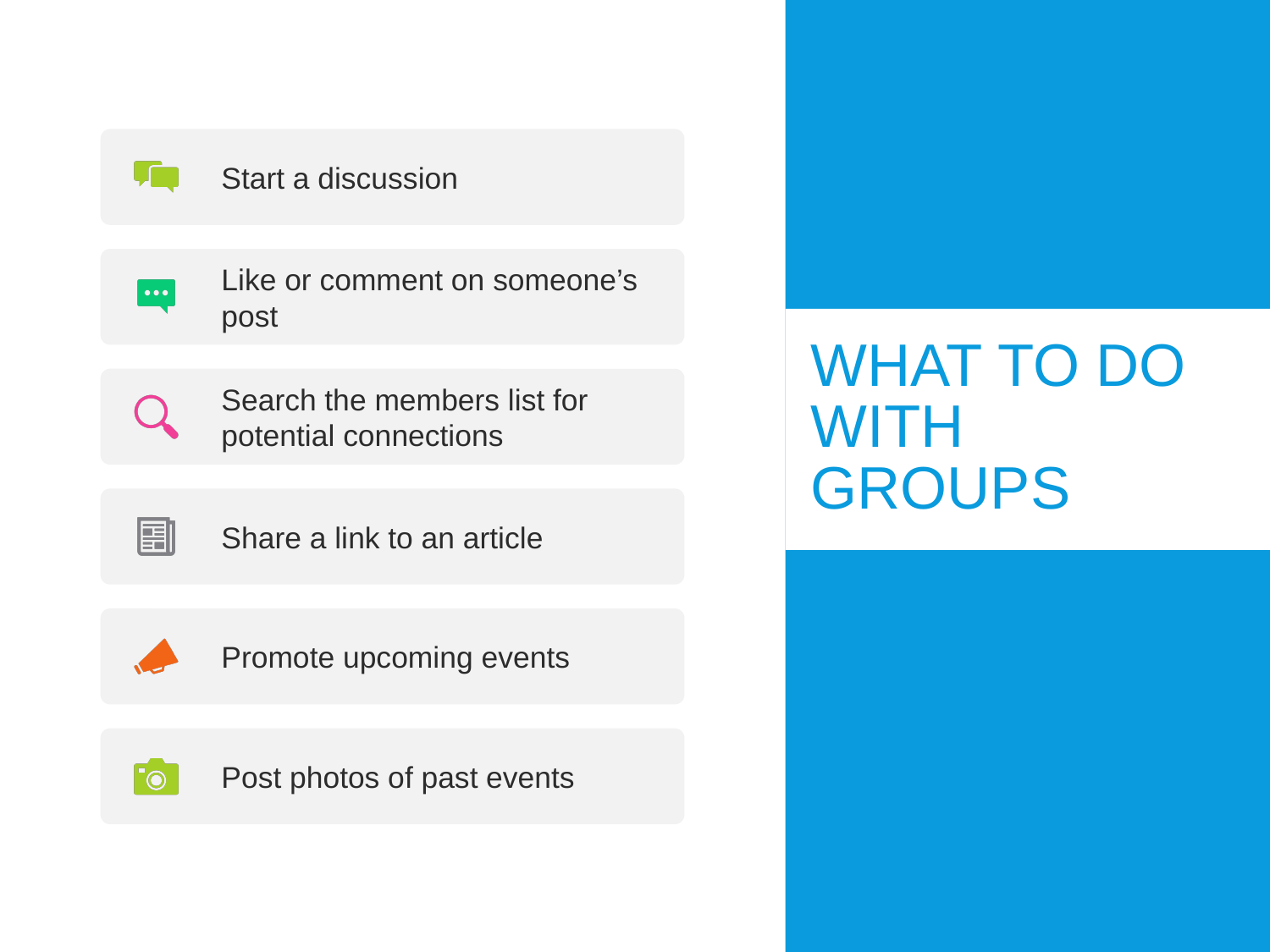

Start a discussion
Like or comment on someone’s post
Search the members list for potential connections
Share a link to an article
Promote upcoming events
Post photos of past events

# What to do with Groups